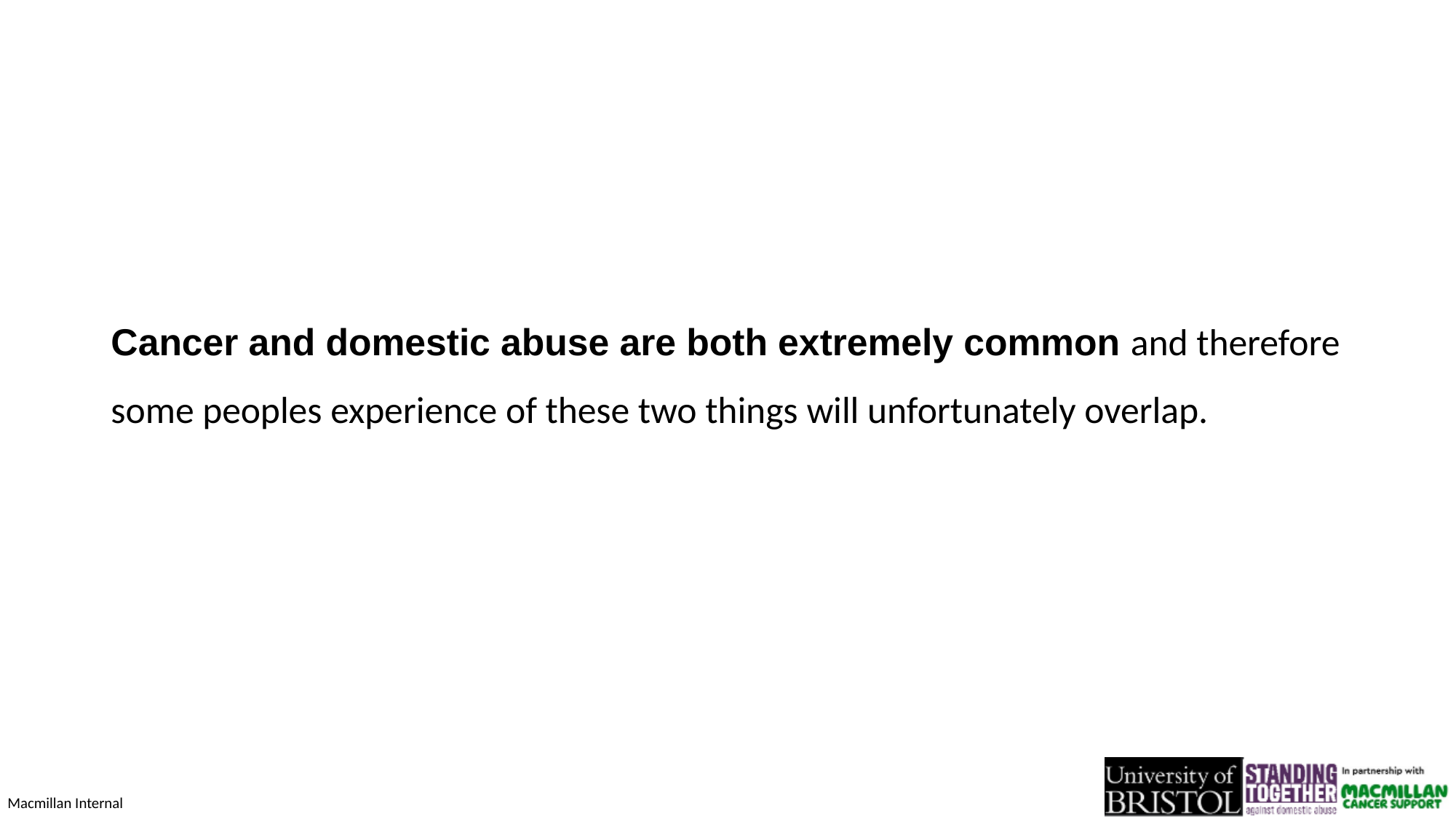

# Cancer and domestic abuse are both extremely common and therefore some peoples experience of these two things will unfortunately overlap.